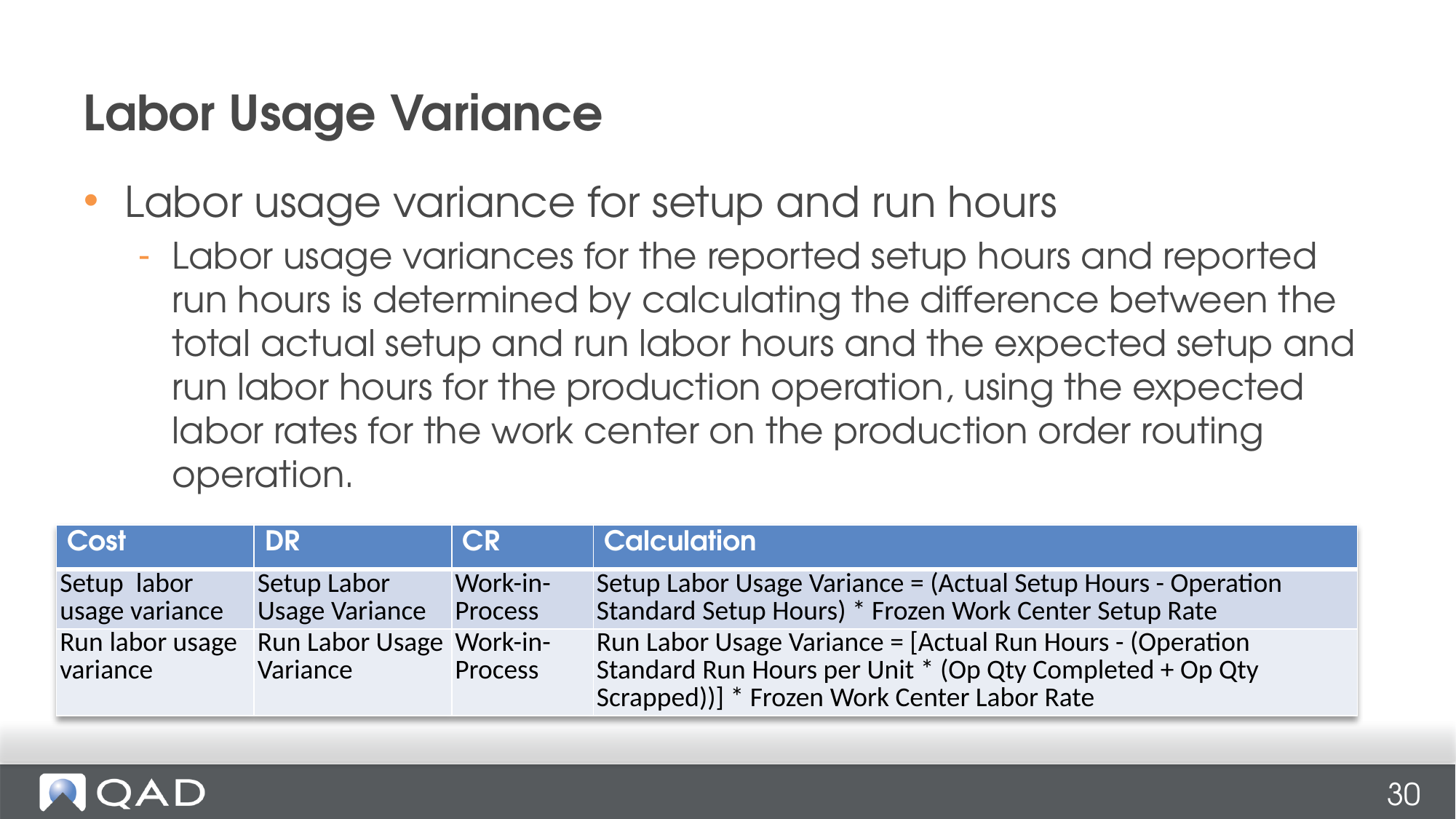

# Labor Usage Variance
Labor usage variance for setup and run hours
Labor usage variances for the reported setup hours and reported run hours is determined by calculating the difference between the total actual setup and run labor hours and the expected setup and run labor hours for the production operation, using the expected labor rates for the work center on the production order routing operation.
| Cost | DR | CR | Calculation |
| --- | --- | --- | --- |
| Setup labor usage variance | Setup Labor Usage Variance | Work-in-Process | Setup Labor Usage Variance = (Actual Setup Hours - Operation Standard Setup Hours) \* Frozen Work Center Setup Rate |
| Run labor usage variance | Run Labor Usage Variance | Work-in-Process | Run Labor Usage Variance = [Actual Run Hours - (Operation Standard Run Hours per Unit \* (Op Qty Completed + Op Qty Scrapped))] \* Frozen Work Center Labor Rate |
30